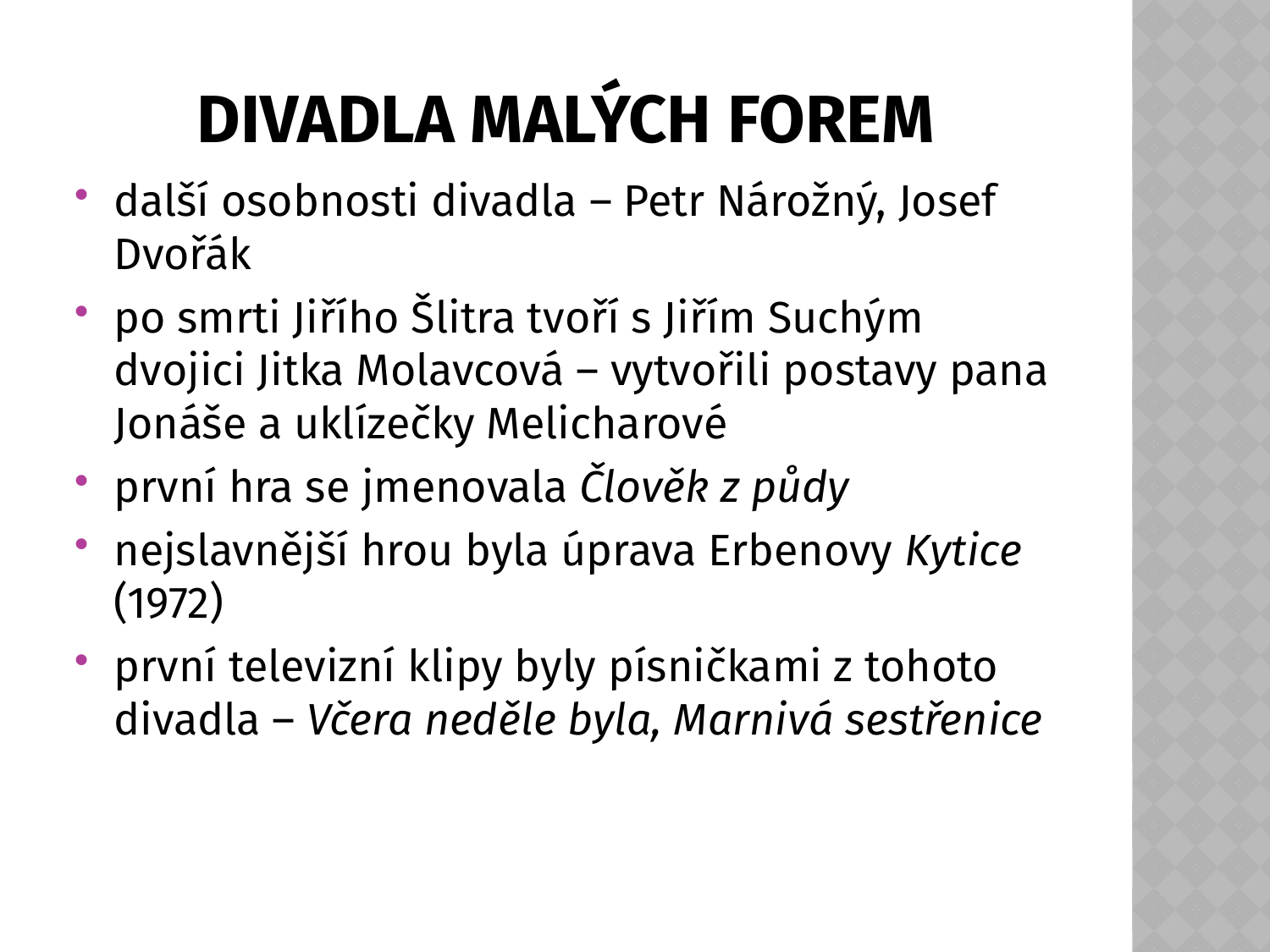

# divadla malých forem
další osobnosti divadla – Petr Nárožný, Josef Dvořák
po smrti Jiřího Šlitra tvoří s Jiřím Suchým dvojici Jitka Molavcová – vytvořili postavy pana Jonáše a uklízečky Melicharové
první hra se jmenovala Člověk z půdy
nejslavnější hrou byla úprava Erbenovy Kytice (1972)
první televizní klipy byly písničkami z tohoto divadla – Včera neděle byla, Marnivá sestřenice